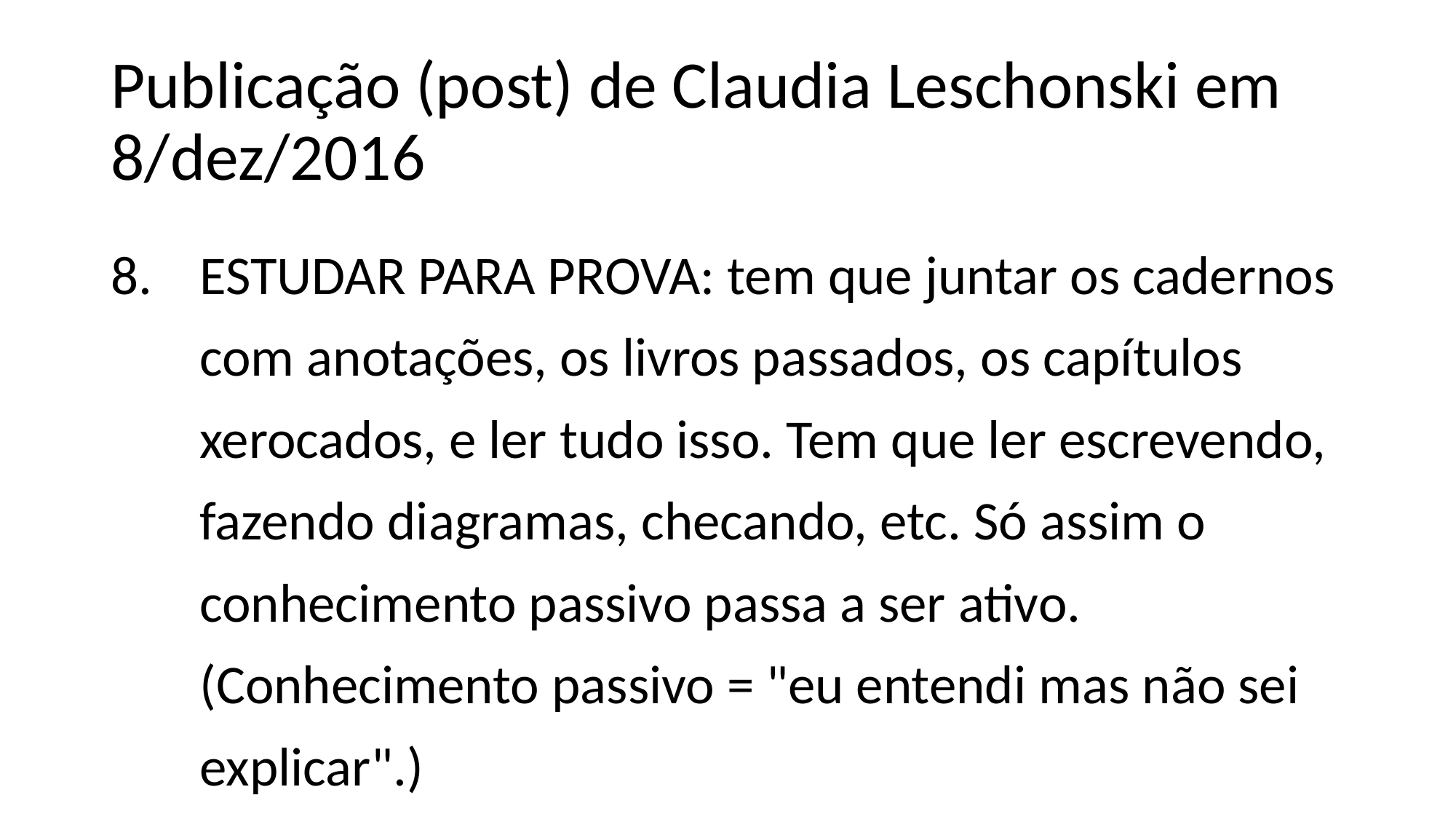

# Publicação (post) de Claudia Leschonski em 8/dez/2016
ESTUDAR PARA PROVA: tem que juntar os cadernos com anotações, os livros passados, os capítulos xerocados, e ler tudo isso. Tem que ler escrevendo, fazendo diagramas, checando, etc. Só assim o conhecimento passivo passa a ser ativo. (Conhecimento passivo = "eu entendi mas não sei explicar".)